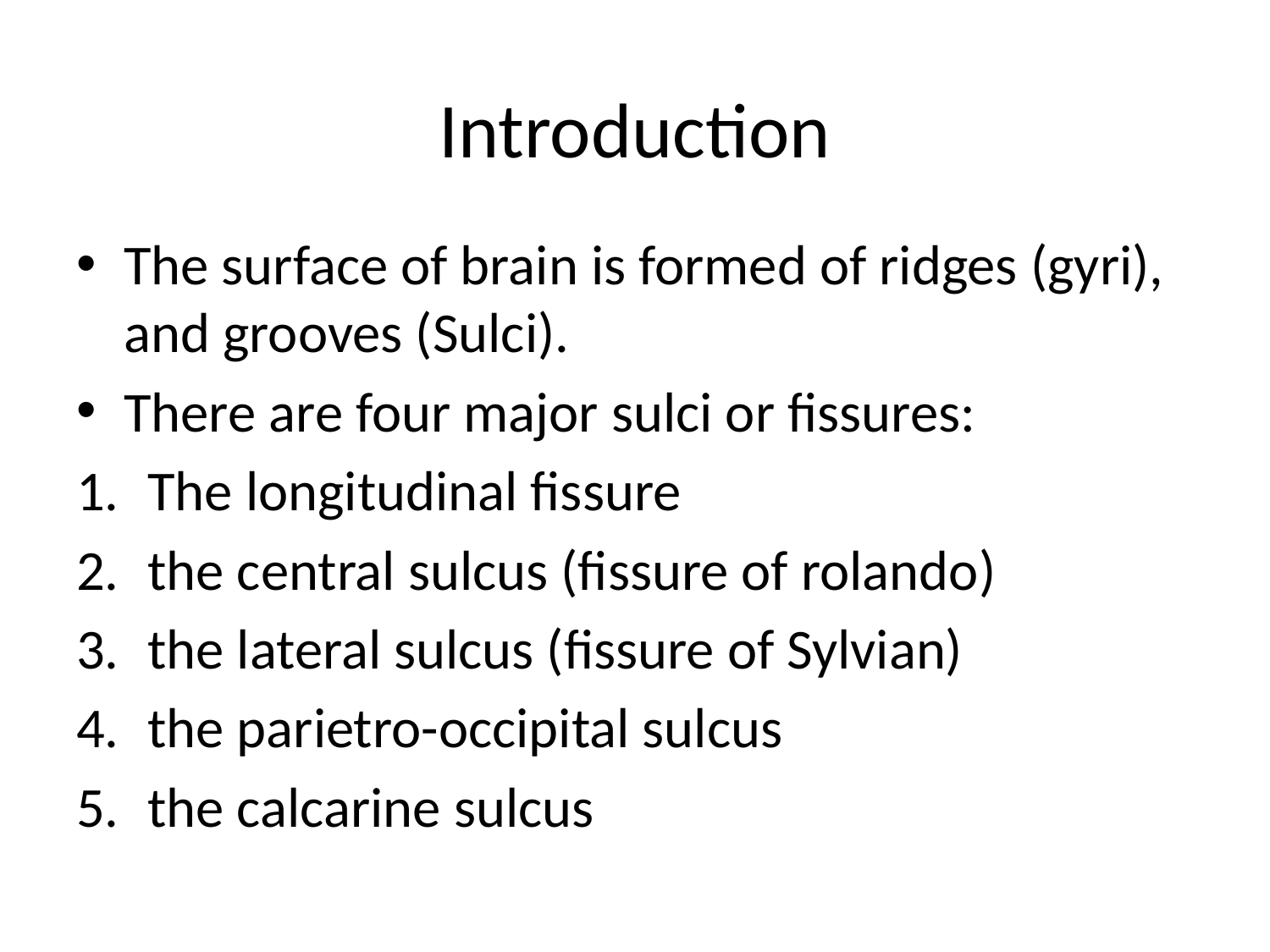

# Introduction
The surface of brain is formed of ridges (gyri), and grooves (Sulci).
There are four major sulci or fissures:
The longitudinal fissure
the central sulcus (fissure of rolando)
the lateral sulcus (fissure of Sylvian)
the parietro-occipital sulcus
the calcarine sulcus